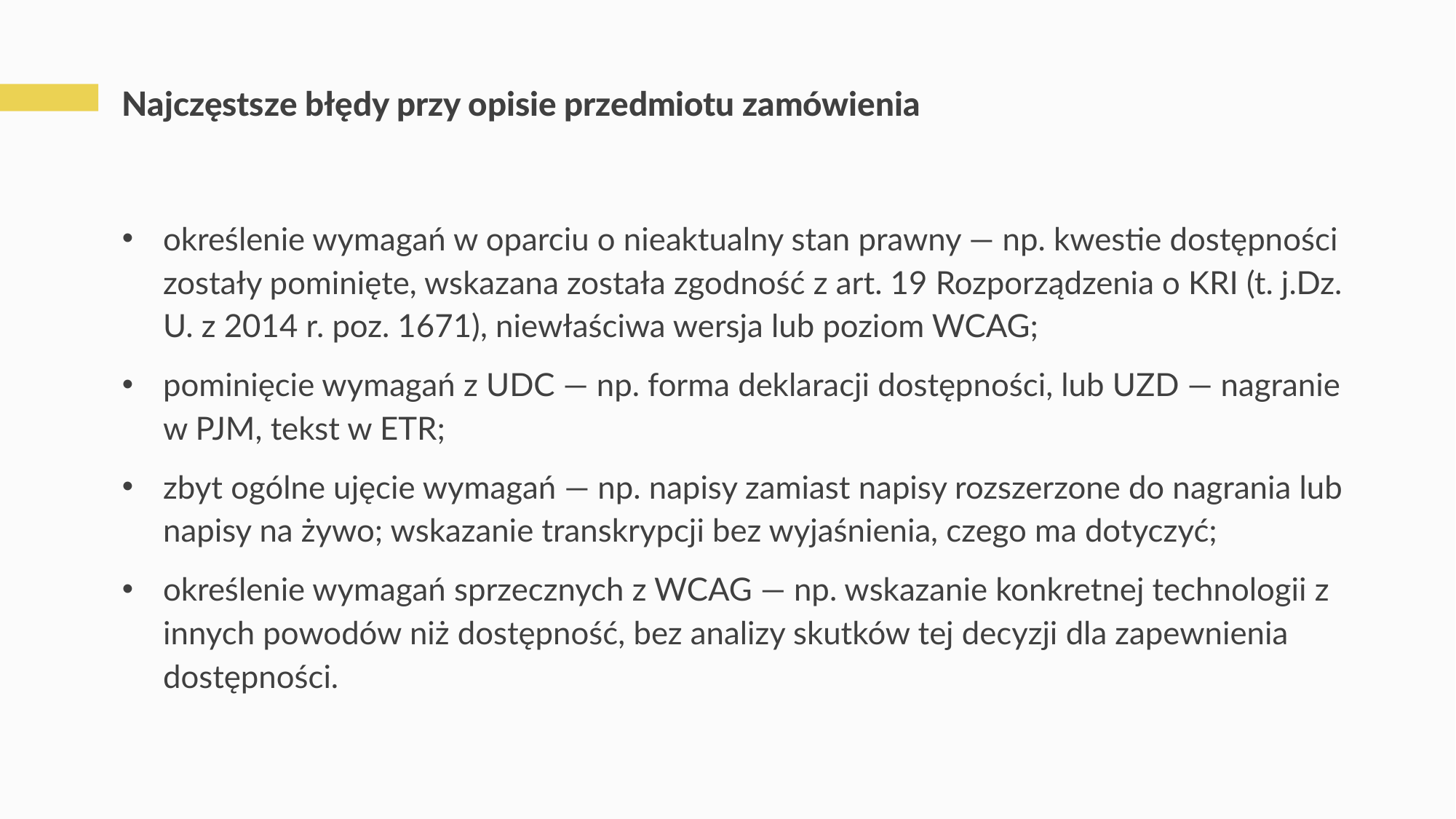

# Najczęstsze błędy przy opisie przedmiotu zamówienia
określenie wymagań w oparciu o nieaktualny stan prawny — np. kwestie dostępności zostały pominięte, wskazana została zgodność z art. 19 Rozporządzenia o KRI (t. j.Dz. U. z 2014 r. poz. 1671), niewłaściwa wersja lub poziom WCAG;
pominięcie wymagań z UDC — np. forma deklaracji dostępności, lub UZD — nagranie w PJM, tekst w ETR;
zbyt ogólne ujęcie wymagań — np. napisy zamiast napisy rozszerzone do nagrania lub napisy na żywo; wskazanie transkrypcji bez wyjaśnienia, czego ma dotyczyć;
określenie wymagań sprzecznych z WCAG — np. wskazanie konkretnej technologii z innych powodów niż dostępność, bez analizy skutków tej decyzji dla zapewnienia dostępności.